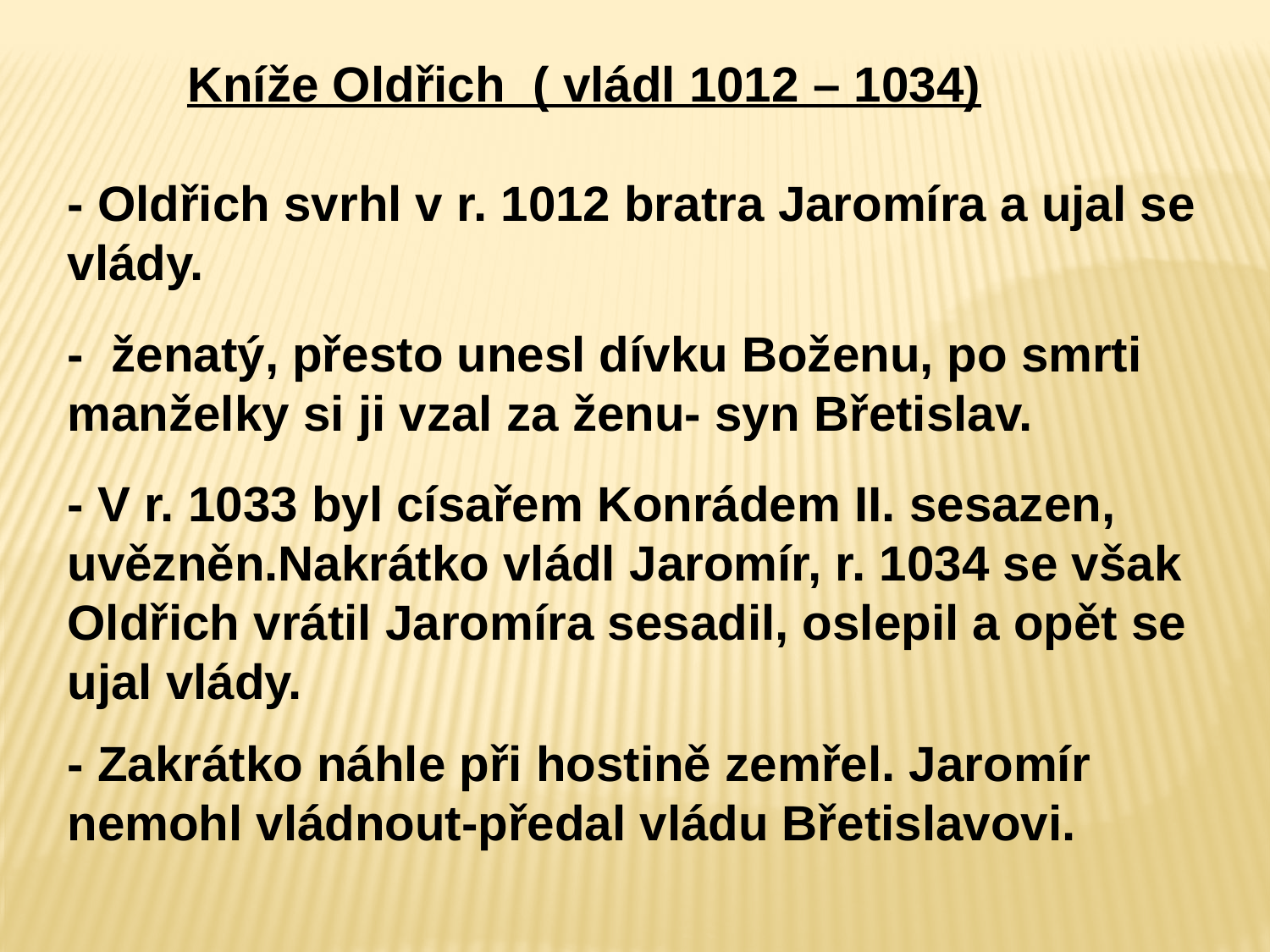

Kníže Oldřich  ( vládl 1012 – 1034)
- Oldřich svrhl v r. 1012 bratra Jaromíra a ujal se vlády.
-  ženatý, přesto unesl dívku Boženu, po smrti manželky si ji vzal za ženu- syn Břetislav.
- V r. 1033 byl císařem Konrádem II. sesazen, uvězněn.Nakrátko vládl Jaromír, r. 1034 se však Oldřich vrátil Jaromíra sesadil, oslepil a opět se ujal vlády.
- Zakrátko náhle při hostině zemřel. Jaromír nemohl vládnout-předal vládu Břetislavovi.